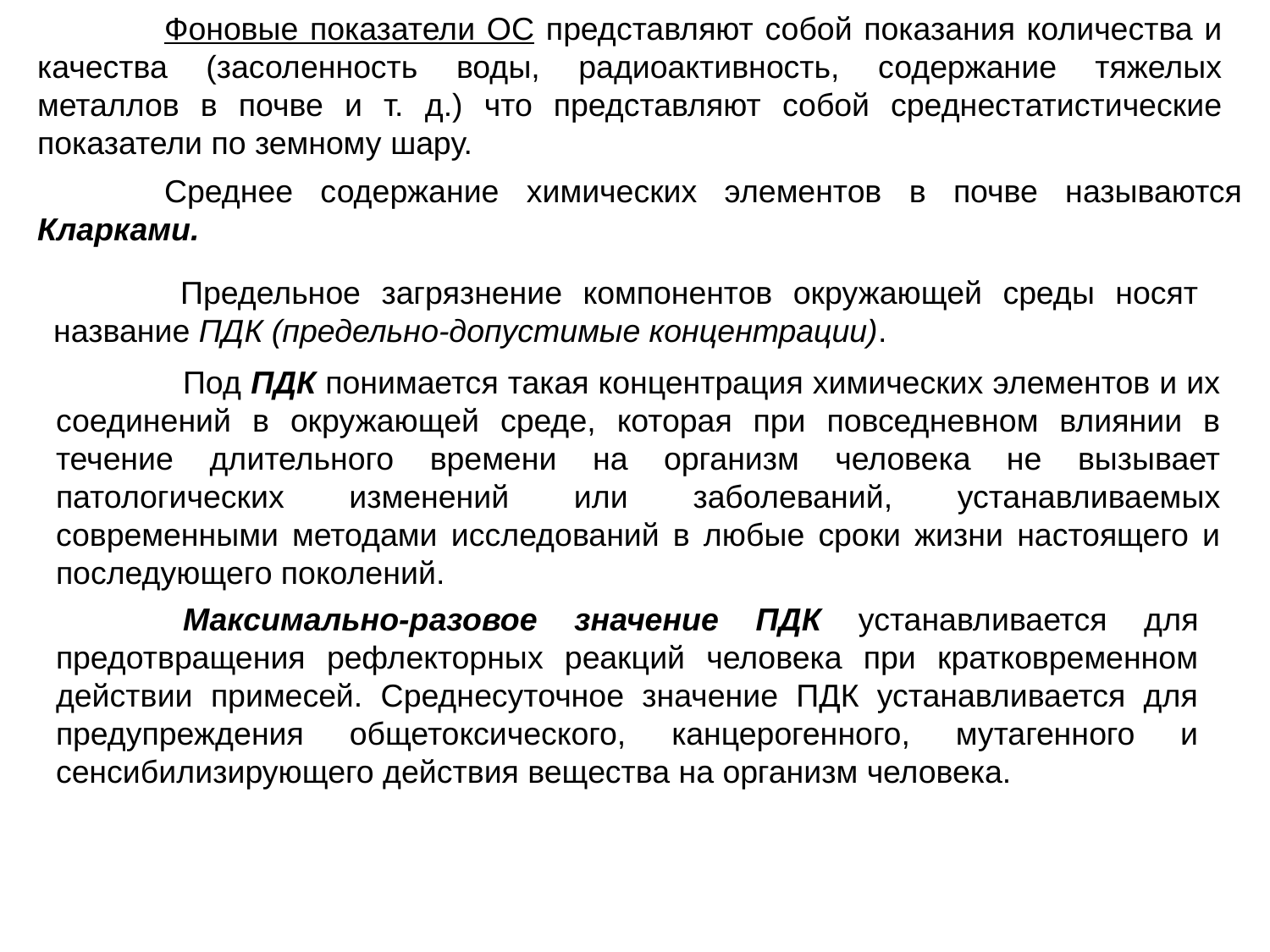

Фоновые показатели ОС представляют собой показания количества и качества (засоленность воды, радиоактивность, содержание тяжелых металлов в почве и т. д.) что представляют собой среднестатистические показатели по земному шару.
	Среднее содержание химических элементов в почве называются Кларками.
	Предельное загрязнение компонентов окружающей среды носят название ПДК (предельно-допустимые концентрации).
	Под ПДК понимается такая концентрация химических элементов и их соединений в окружающей среде, которая при повседневном влиянии в течение длительного времени на организм человека не вызывает патологических изменений или заболеваний, устанавливаемых современными методами исследований в любые сроки жизни настоящего и последующего поколений.
	Максимально-разовое значение ПДК устанавливается для предотвращения рефлекторных реакций человека при кратковременном действии примесей. Среднесуточное значение ПДК устанавливается для предупреждения общетоксического, канцерогенного, мутагенного и сенсибилизирующего действия вещества на организм человека.